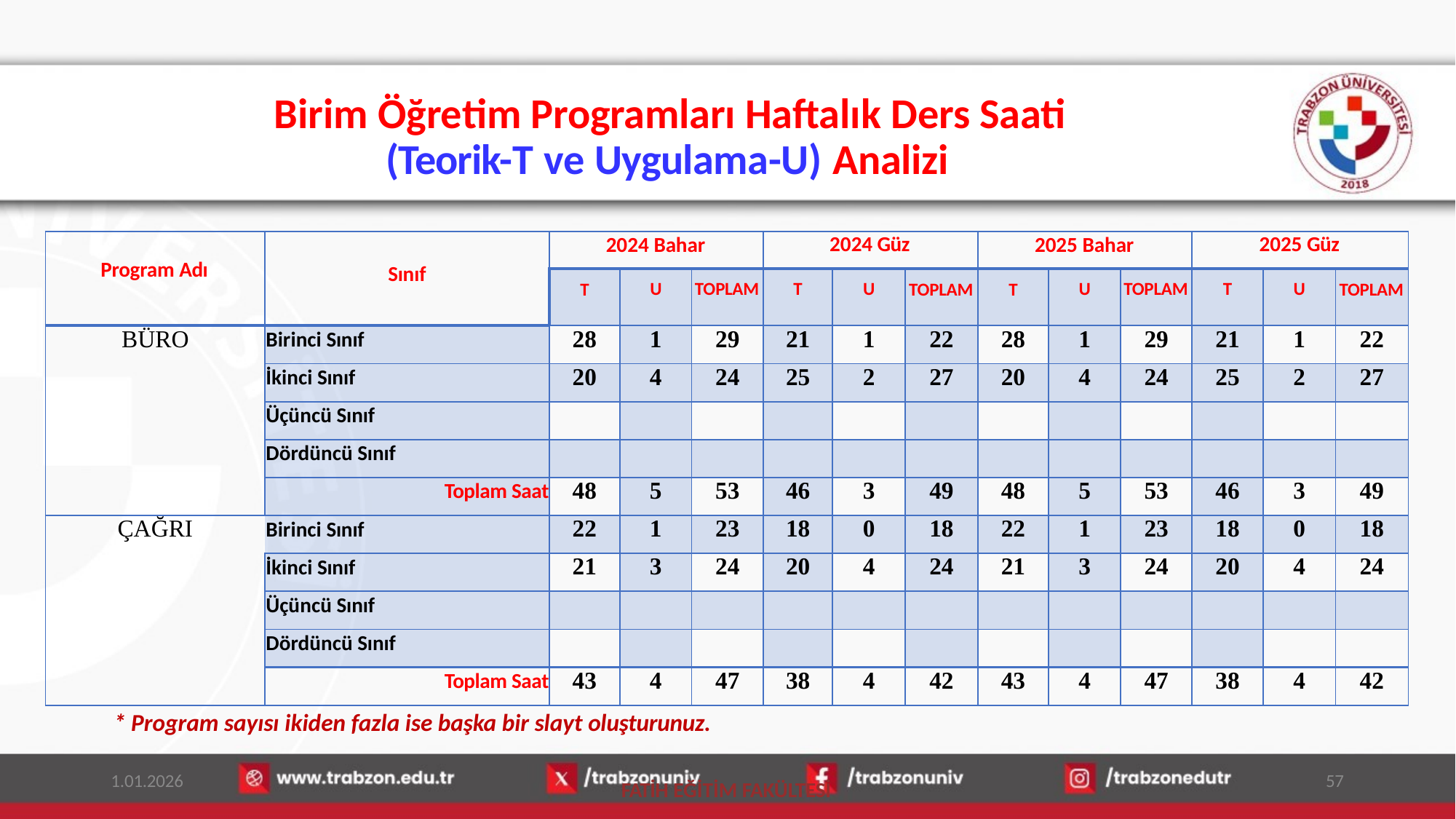

# Birim Öğretim Programları Haftalık Ders Saati (Teorik-T ve Uygulama-U) Analizi
| Program Adı |  | 2024 Bahar |  |  | 2024 Güz |  |  | 2025 Bahar |  |  | 2025 Güz |  |  |
| --- | --- | --- | --- | --- | --- | --- | --- | --- | --- | --- | --- | --- | --- |
|  | Sınıf | T | U | TOPLAM | T | U | TOPLAM | T | U | TOPLAM | T | U | TOPLAM |
| BÜRO | Birinci Sınıf | 28 | 1 | 29 | 21 | 1 | 22 | 28 | 1 | 29 | 21 | 1 | 22 |
|  | İkinci Sınıf | 20 | 4 | 24 | 25 | 2 | 27 | 20 | 4 | 24 | 25 | 2 | 27 |
|  | Üçüncü Sınıf |  |  |  |  |  |  |  |  |  |  |  |  |
|  | Dördüncü Sınıf |  |  |  |  |  |  |  |  |  |  |  |  |
|  | Toplam Saat | 48 | 5 | 53 | 46 | 3 | 49 | 48 | 5 | 53 | 46 | 3 | 49 |
| ÇAĞRI | Birinci Sınıf | 22 | 1 | 23 | 18 | 0 | 18 | 22 | 1 | 23 | 18 | 0 | 18 |
|  | İkinci Sınıf | 21 | 3 | 24 | 20 | 4 | 24 | 21 | 3 | 24 | 20 | 4 | 24 |
|  | Üçüncü Sınıf |  |  |  |  |  |  |  |  |  |  |  |  |
|  | Dördüncü Sınıf |  |  |  |  |  |  |  |  |  |  |  |  |
|  | Toplam Saat | 43 | 4 | 47 | 38 | 4 | 42 | 43 | 4 | 47 | 38 | 4 | 42 |
* Program sayısı ikiden fazla ise başka bir slayt oluşturunuz.
1.01.2026
57
FATİH EĞİTİM FAKÜLTESİ